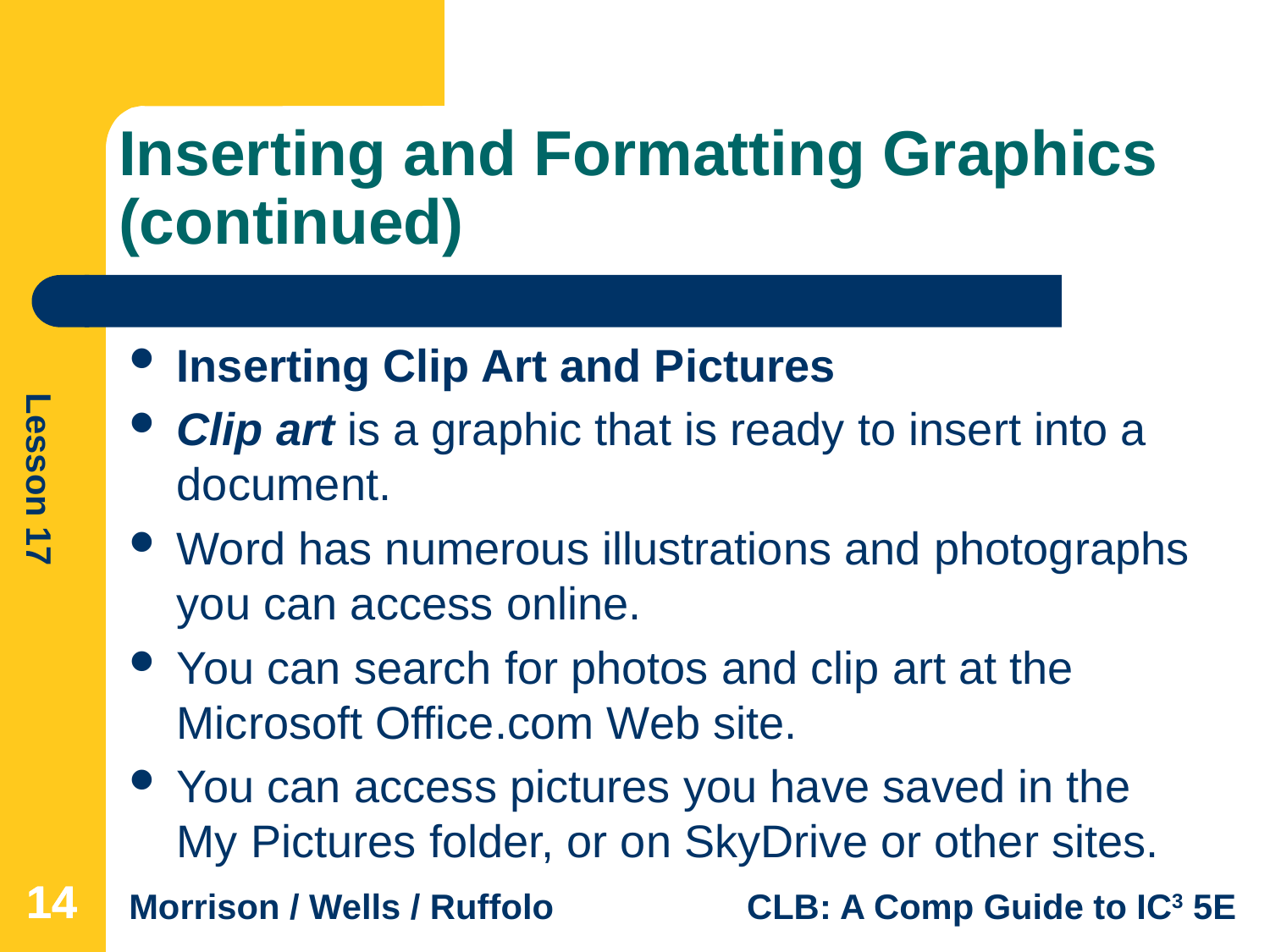

# Inserting and Formatting Graphics (continued)

Inserting Clip Art and Pictures
Clip art is a graphic that is ready to insert into a document.
Word has numerous illustrations and photographs you can access online.
You can search for photos and clip art at the Microsoft Office.com Web site.
You can access pictures you have saved in the My Pictures folder, or on SkyDrive or other sites.
14
14
14